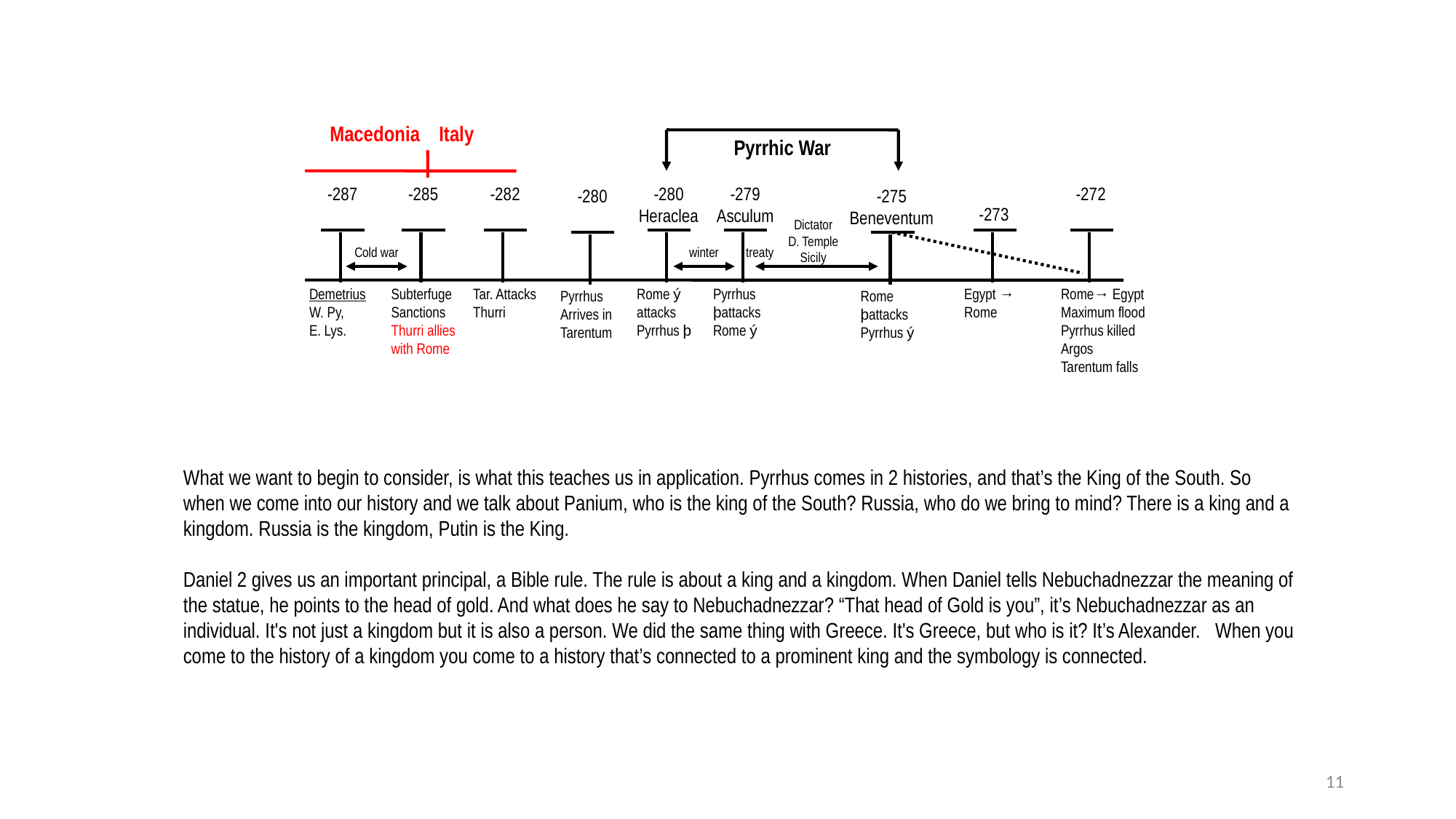

Macedonia	Italy

Pyrrhic War

-287
-285
-282
-280
Heraclea
-279
Asculum
-272
-280
-275
Beneventum
-273
Dictator
D. Temple
Sicily

Cold war
winter
treaty

Demetrius
W. Py,
E. Lys.
Subterfuge
Sanctions
Thurri allies with Rome
Tar. Attacks Thurri
Rome ý
attacks Pyrrhus þ
Pyrrhus þattacks Rome ý
Egypt →
Rome
Rome→ Egypt
Maximum flood
Pyrrhus killed
Argos
Tarentum falls
Pyrrhus
Arrives in
Tarentum
Rome þattacks Pyrrhus ý
What we want to begin to consider, is what this teaches us in application. Pyrrhus comes in 2 histories, and that’s the King of the South. So when we come into our history and we talk about Panium, who is the king of the South? Russia, who do we bring to mind? There is a king and a kingdom. Russia is the kingdom, Putin is the King.

Daniel 2 gives us an important principal, a Bible rule. The rule is about a king and a kingdom. When Daniel tells Nebuchadnezzar the meaning of the statue, he points to the head of gold. And what does he say to Nebuchadnezzar? “That head of Gold is you”, it’s Nebuchadnezzar as an individual. It's not just a kingdom but it is also a person. We did the same thing with Greece. It's Greece, but who is it? It’s Alexander.   When you come to the history of a kingdom you come to a history that’s connected to a prominent king and the symbology is connected.

11